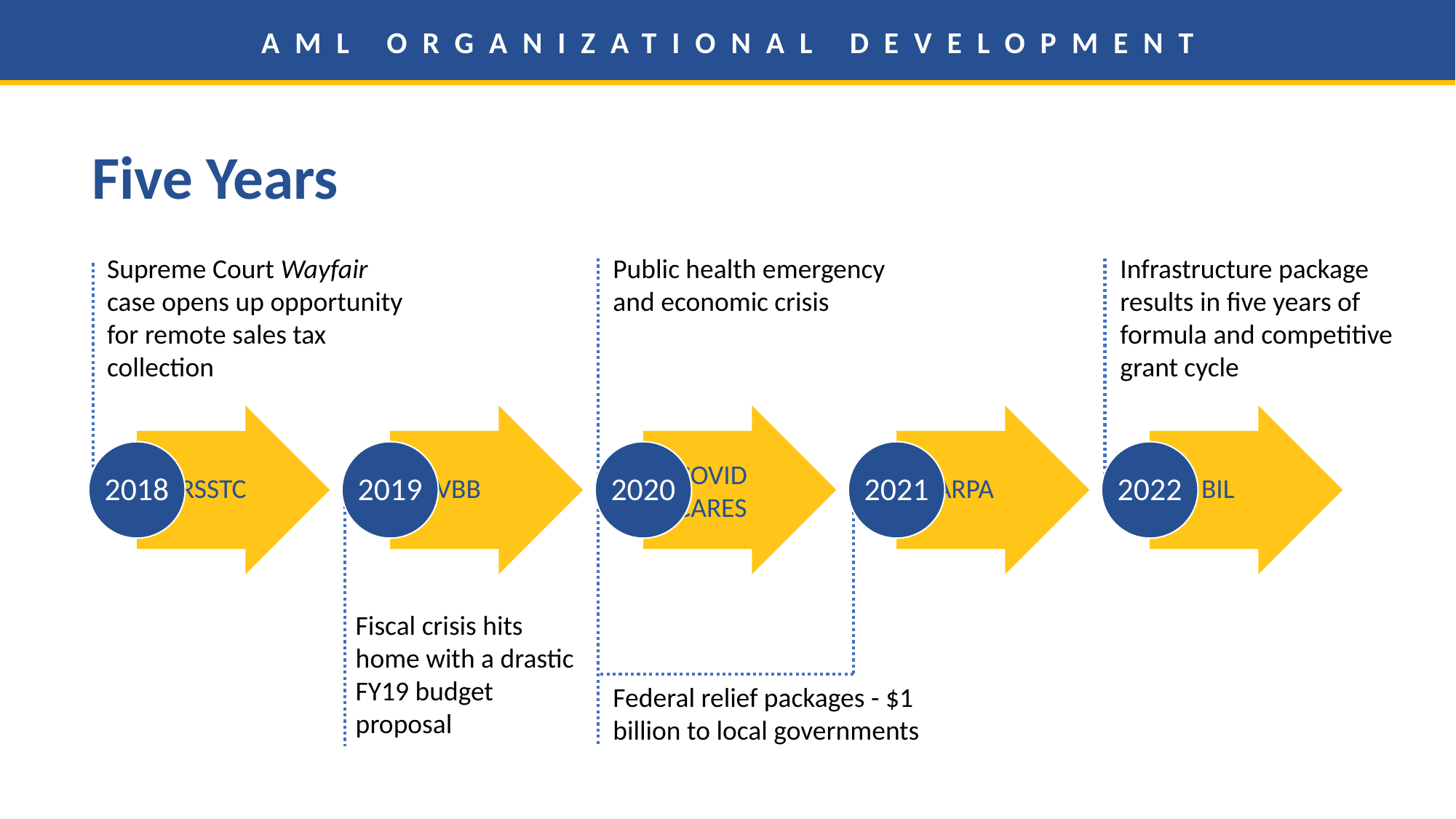

AML ORGANIZATIONAL DEVELOPMENT
Five Years
ARSSTC
2018
VBB
2019
COVID
CARES
2020
ARPA
2021
BIL
2022
Supreme Court Wayfair case opens up opportunity for remote sales tax collection
Public health emergency and economic crisis
Infrastructure package results in five years of formula and competitive grant cycle
Fiscal crisis hits home with a drastic FY19 budget proposal
Federal relief packages - $1 billion to local governments